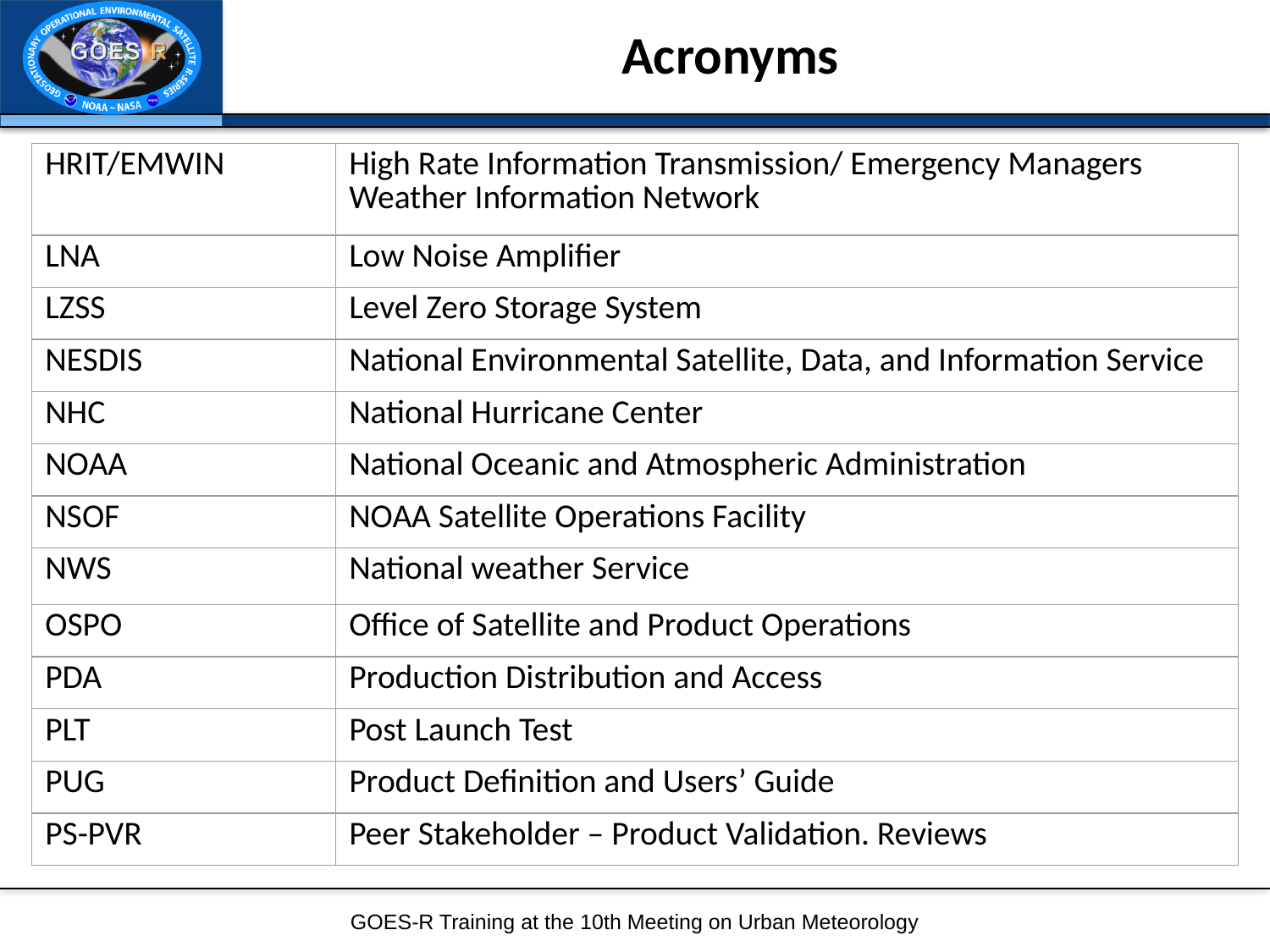

# Acronyms
| HRIT/EMWIN | High Rate Information Transmission/ Emergency Managers Weather Information Network |
| --- | --- |
| LNA | Low Noise Amplifier |
| LZSS | Level Zero Storage System |
| NESDIS | National Environmental Satellite, Data, and Information Service |
| NHC | National Hurricane Center |
| NOAA | National Oceanic and Atmospheric Administration |
| NSOF | NOAA Satellite Operations Facility |
| NWS | National weather Service |
| OSPO | Office of Satellite and Product Operations |
| PDA | Production Distribution and Access |
| PLT | Post Launch Test |
| PUG | Product Definition and Users’ Guide |
| PS-PVR | Peer Stakeholder – Product Validation. Reviews |
GOES-R Training at the 10th Meeting on Urban Meteorology
110